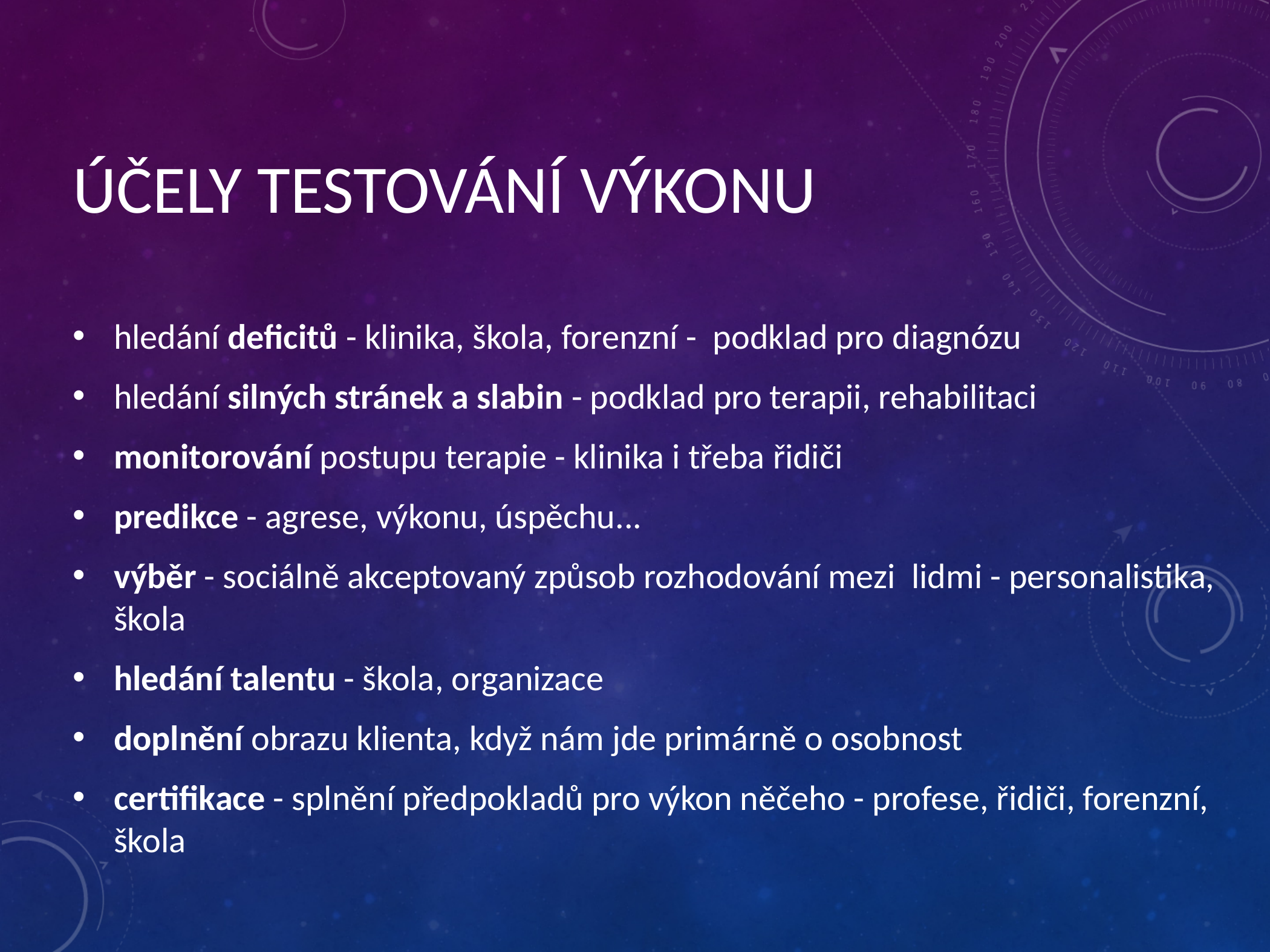

# Účely testování výkonu
hledání deficitů - klinika, škola, forenzní -  podklad pro diagnózu
hledání silných stránek a slabin - podklad pro terapii, rehabilitaci
monitorování postupu terapie - klinika i třeba řidiči
predikce - agrese, výkonu, úspěchu...
výběr - sociálně akceptovaný způsob rozhodování mezi  lidmi - personalistika, škola
hledání talentu - škola, organizace
doplnění obrazu klienta, když nám jde primárně o osobnost
certifikace - splnění předpokladů pro výkon něčeho - profese, řidiči, forenzní, škola